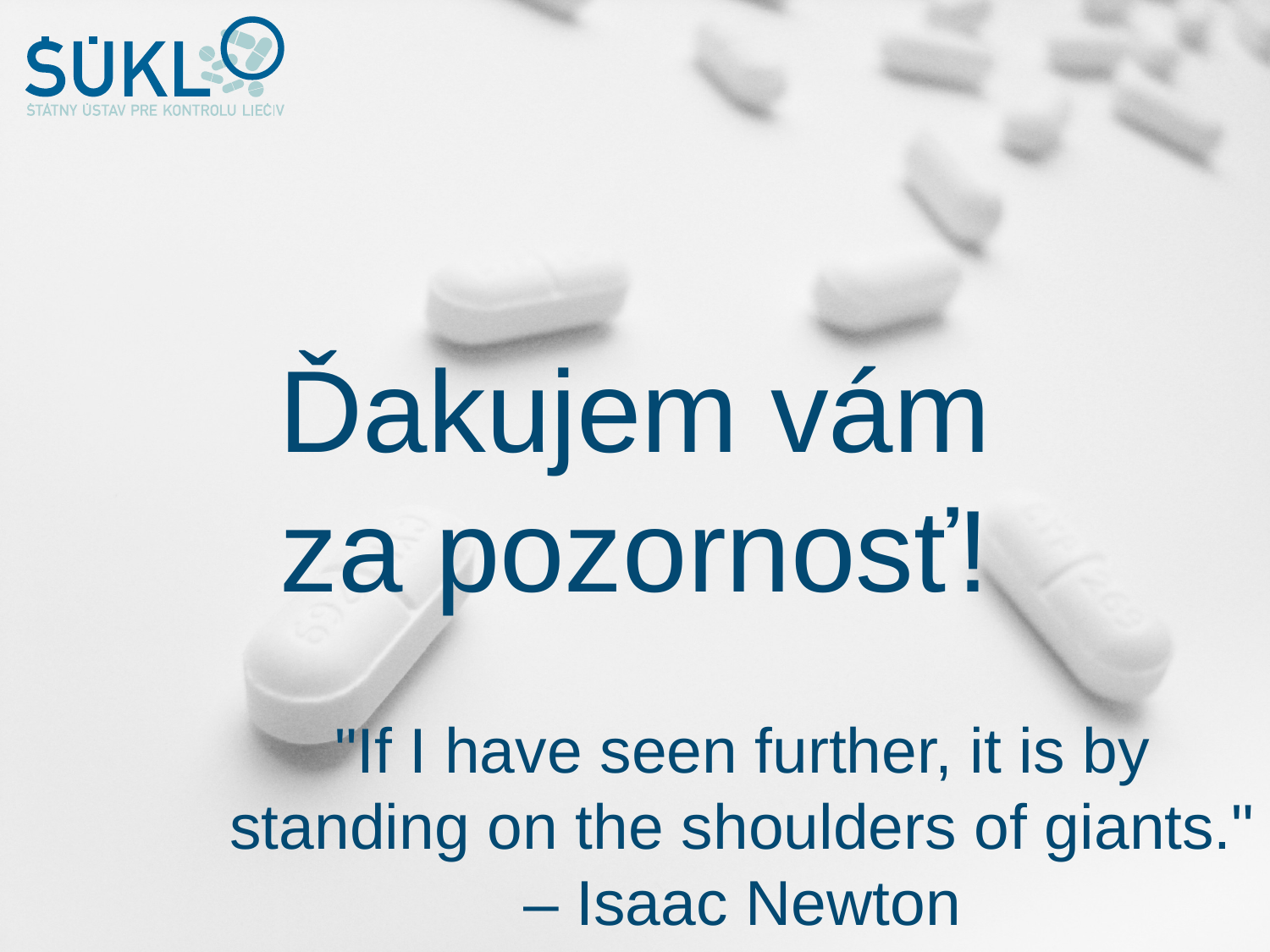

Ďakujem vám za pozornosť!
# "If I have seen further, it is by standing on the shoulders of giants." – Isaac Newton